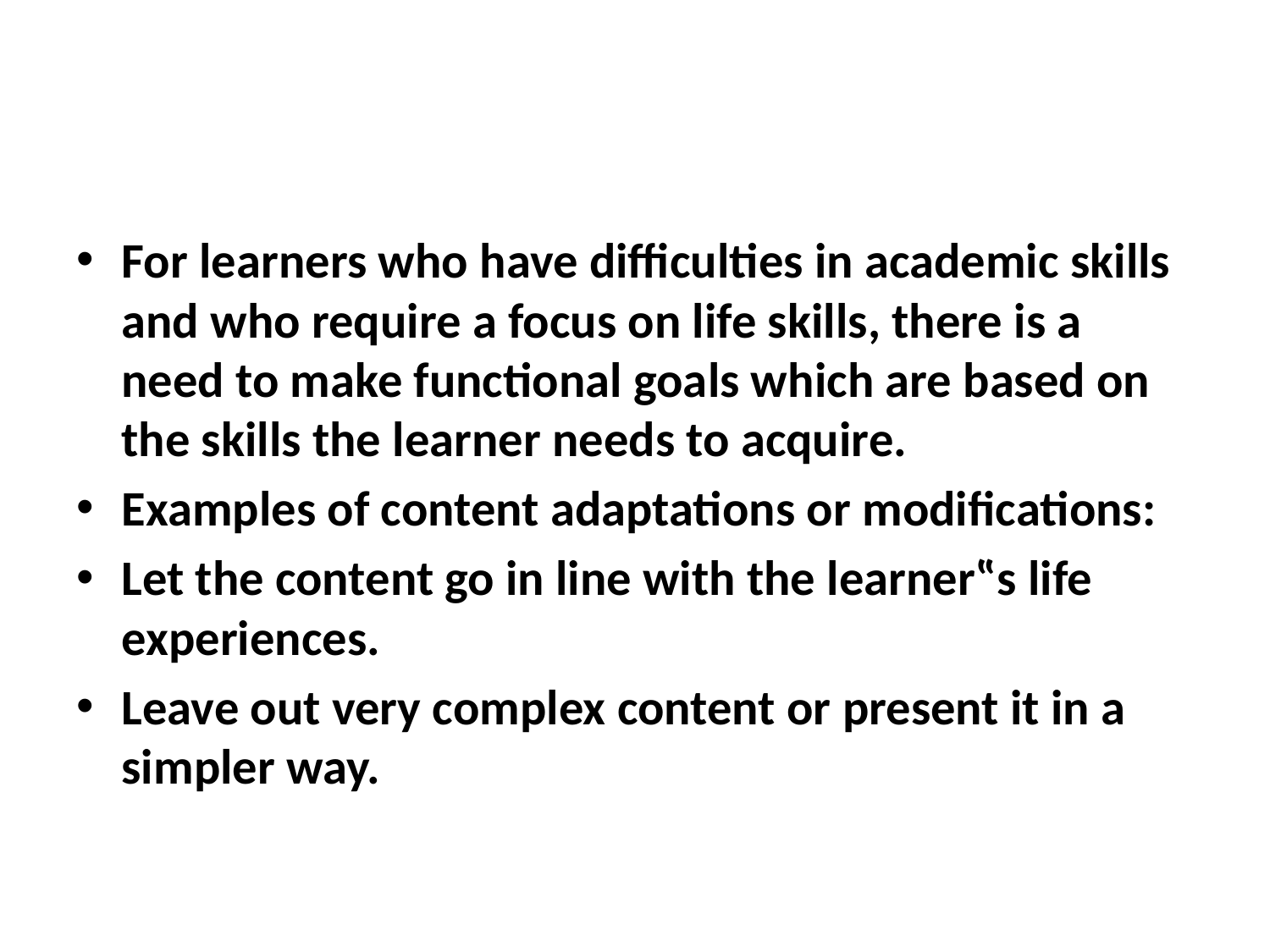

#
For learners who have difficulties in academic skills and who require a focus on life skills, there is a need to make functional goals which are based on the skills the learner needs to acquire.
Examples of content adaptations or modifications:
Let the content go in line with the learner‟s life experiences.
Leave out very complex content or present it in a simpler way.